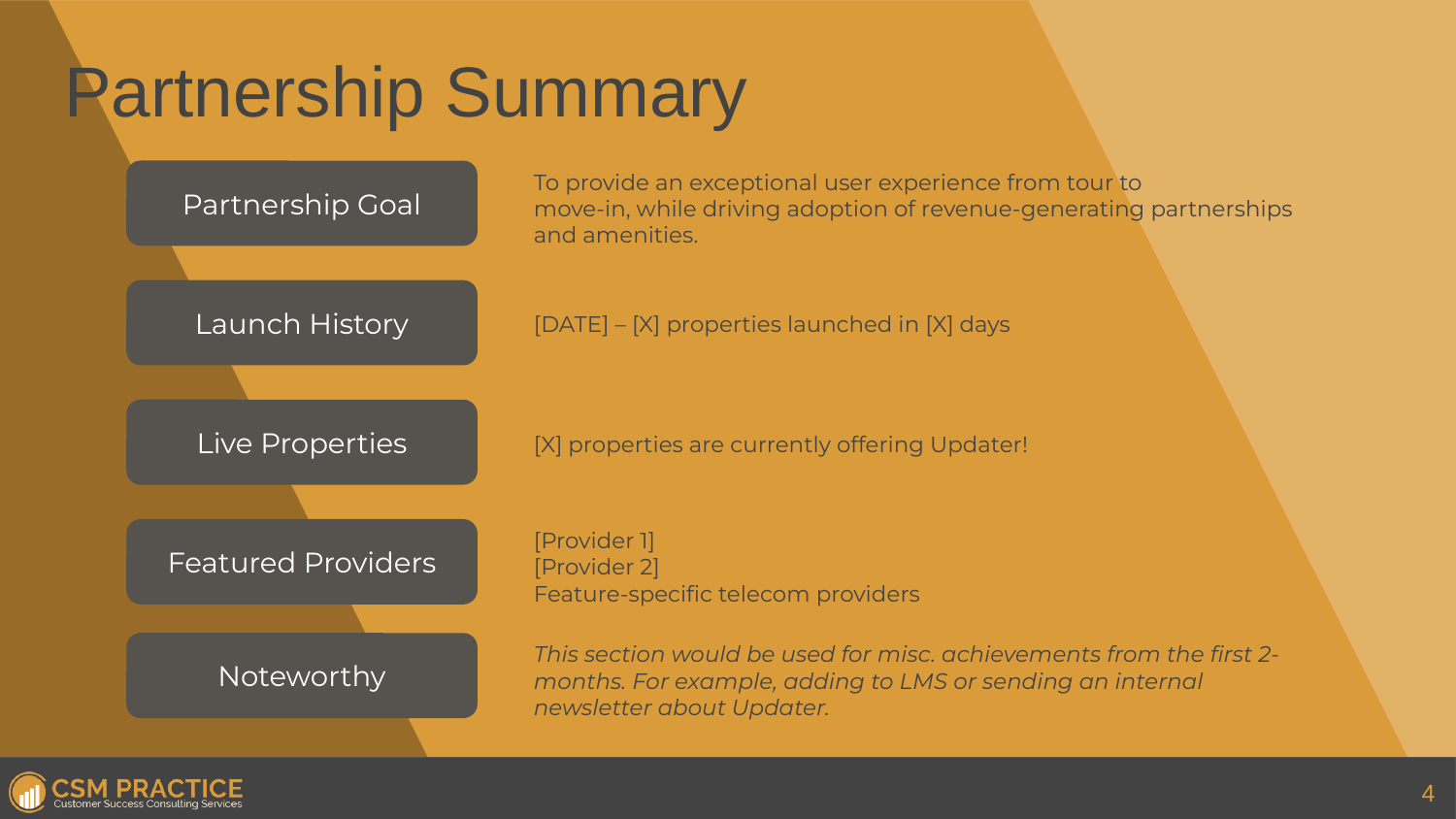

# Partnership Summary
Partnership Goal
To provide an exceptional user experience from tour to
move-in, while driving adoption of revenue-generating partnerships and amenities.
Launch History
[DATE] – [X] properties launched in [X] days
Live Properties
[X] properties are currently offering Updater!
Featured Providers
[Provider 1]
[Provider 2]
Feature-specific telecom providers

Noteworthy
This section would be used for misc. achievements from the first 2-months. For example, adding to LMS or sending an internal newsletter about Updater.
4